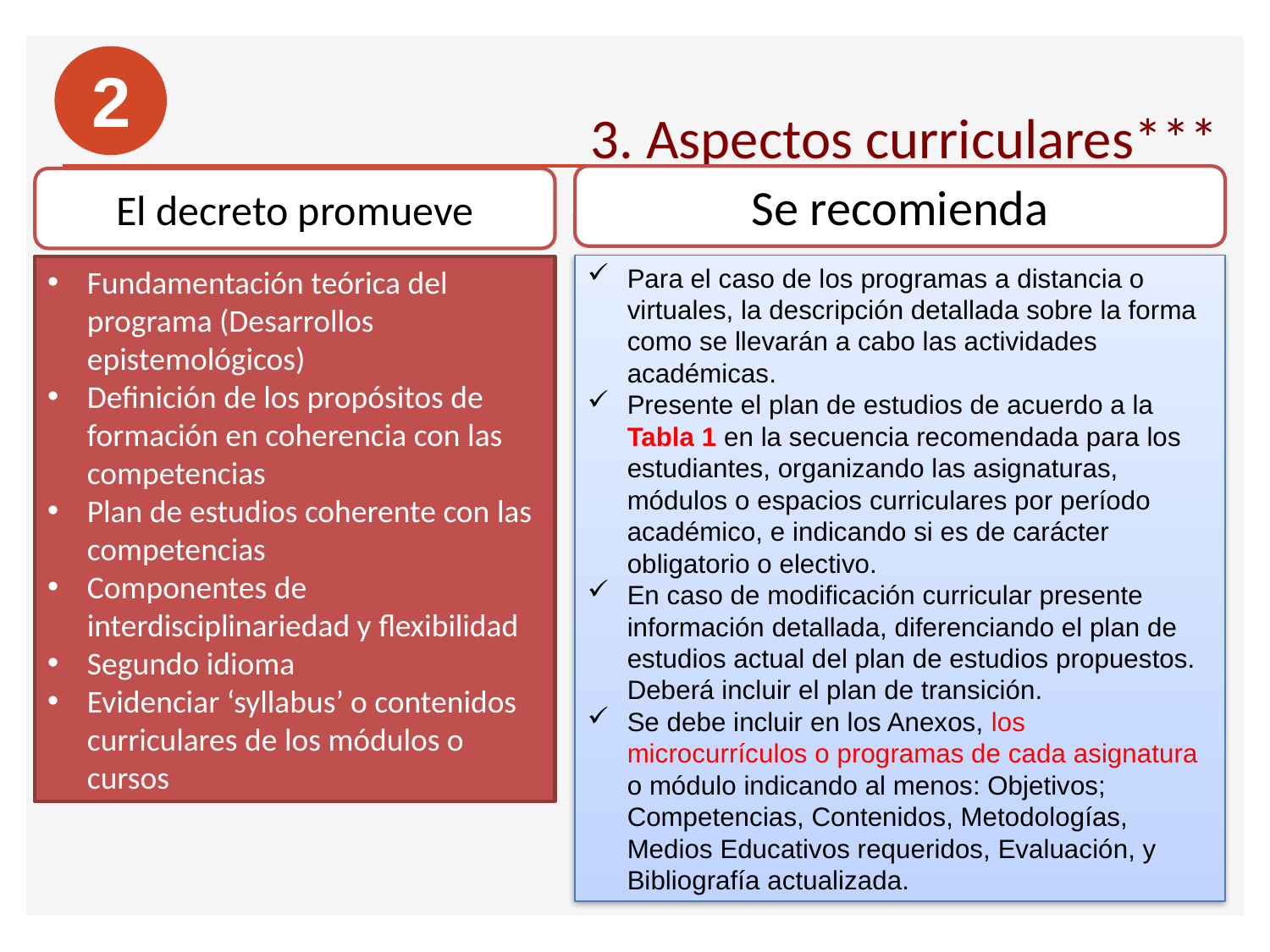

2
3. Aspectos curriculares***
Se recomienda
El decreto promueve
Para el caso de los programas a distancia o virtuales, la descripción detallada sobre la forma como se llevarán a cabo las actividades académicas.
Presente el plan de estudios de acuerdo a la Tabla 1 en la secuencia recomendada para los estudiantes, organizando las asignaturas, módulos o espacios curriculares por período académico, e indicando si es de carácter obligatorio o electivo.
En caso de modificación curricular presente información detallada, diferenciando el plan de estudios actual del plan de estudios propuestos. Deberá incluir el plan de transición.
Se debe incluir en los Anexos, los microcurrículos o programas de cada asignatura o módulo indicando al menos: Objetivos; Competencias, Contenidos, Metodologías, Medios Educativos requeridos, Evaluación, y Bibliografía actualizada.
Fundamentación teórica del programa (Desarrollos epistemológicos)
Definición de los propósitos de formación en coherencia con las competencias
Plan de estudios coherente con las competencias
Componentes de interdisciplinariedad y flexibilidad
Segundo idioma
Evidenciar ‘syllabus’ o contenidos curriculares de los módulos o cursos